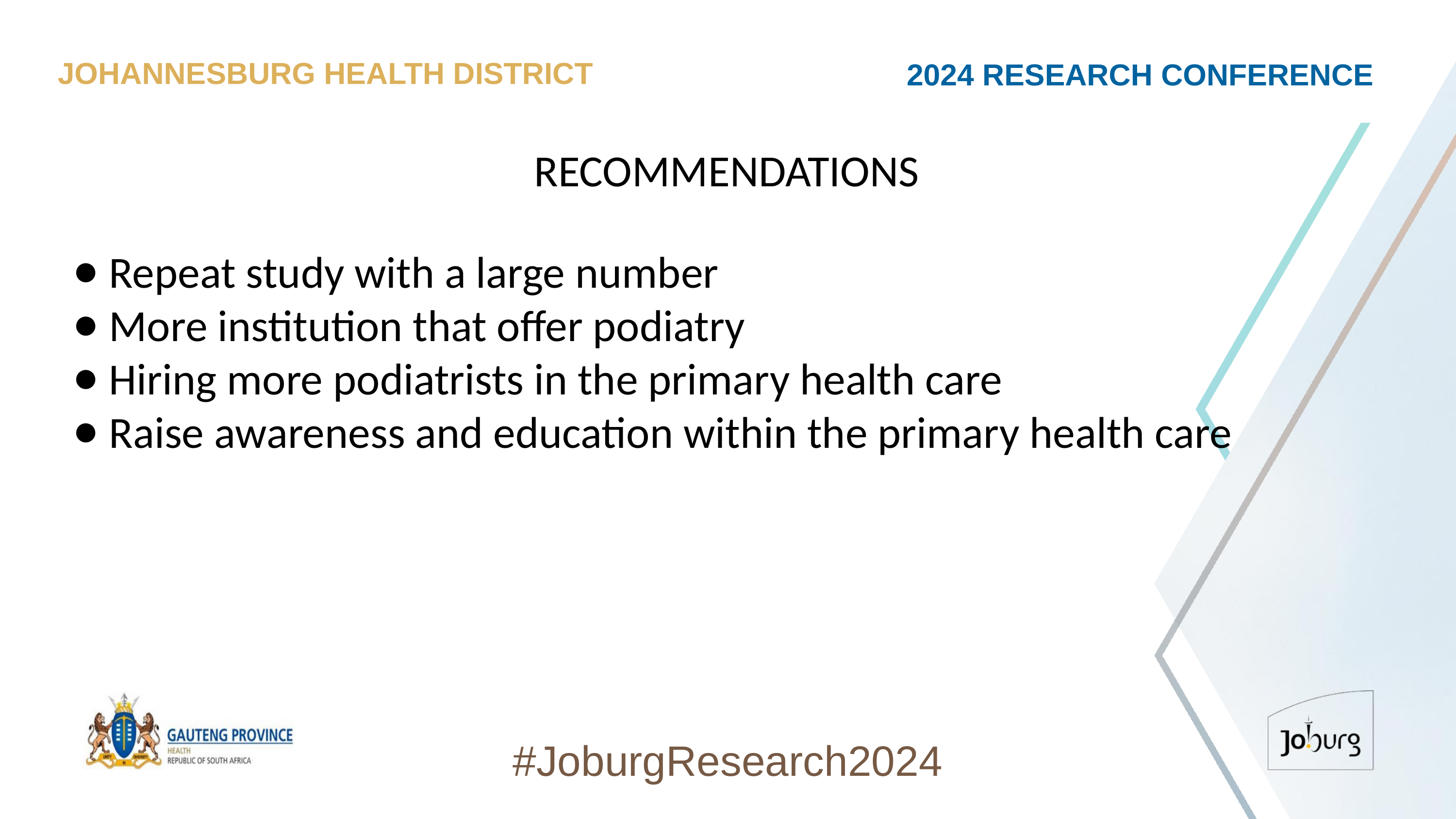

JOHANNESBURG HEALTH DISTRICT
2024 RESEARCH CONFERENCE
# RECOMMENDATIONS

Repeat study with a large number
More institution that offer podiatry
Hiring more podiatrists in the primary health care
Raise awareness and education within the primary health care

#JoburgResearch2024